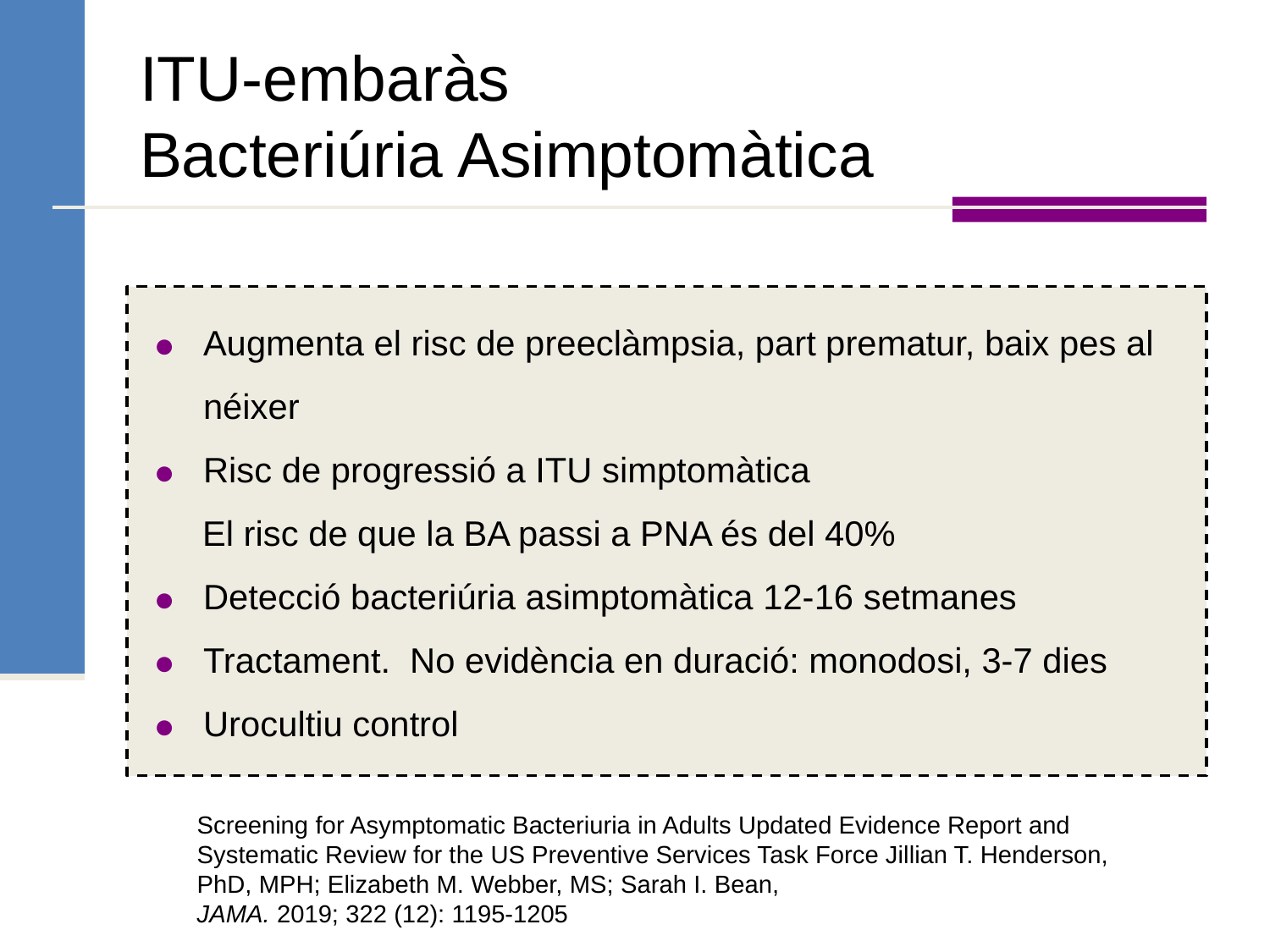

# ITU-embaràs
Bacteriúria Asimptomàtica
Augmenta el risc de preeclàmpsia, part prematur, baix pes al néixer
Risc de progressió a ITU simptomàtica
     El risc de que la BA passi a PNA és del 40%
Detecció bacteriúria asimptomàtica 12-16 setmanes
Tractament.  No evidència en duració: monodosi, 3-7 dies
Urocultiu control
Screening for Asymptomatic Bacteriuria in Adults Updated Evidence Report and Systematic Review for the US Preventive Services Task Force Jillian T. Henderson, PhD, MPH; Elizabeth M. Webber, MS; Sarah I. Bean,
JAMA. 2019; 322 (12): 1195-1205